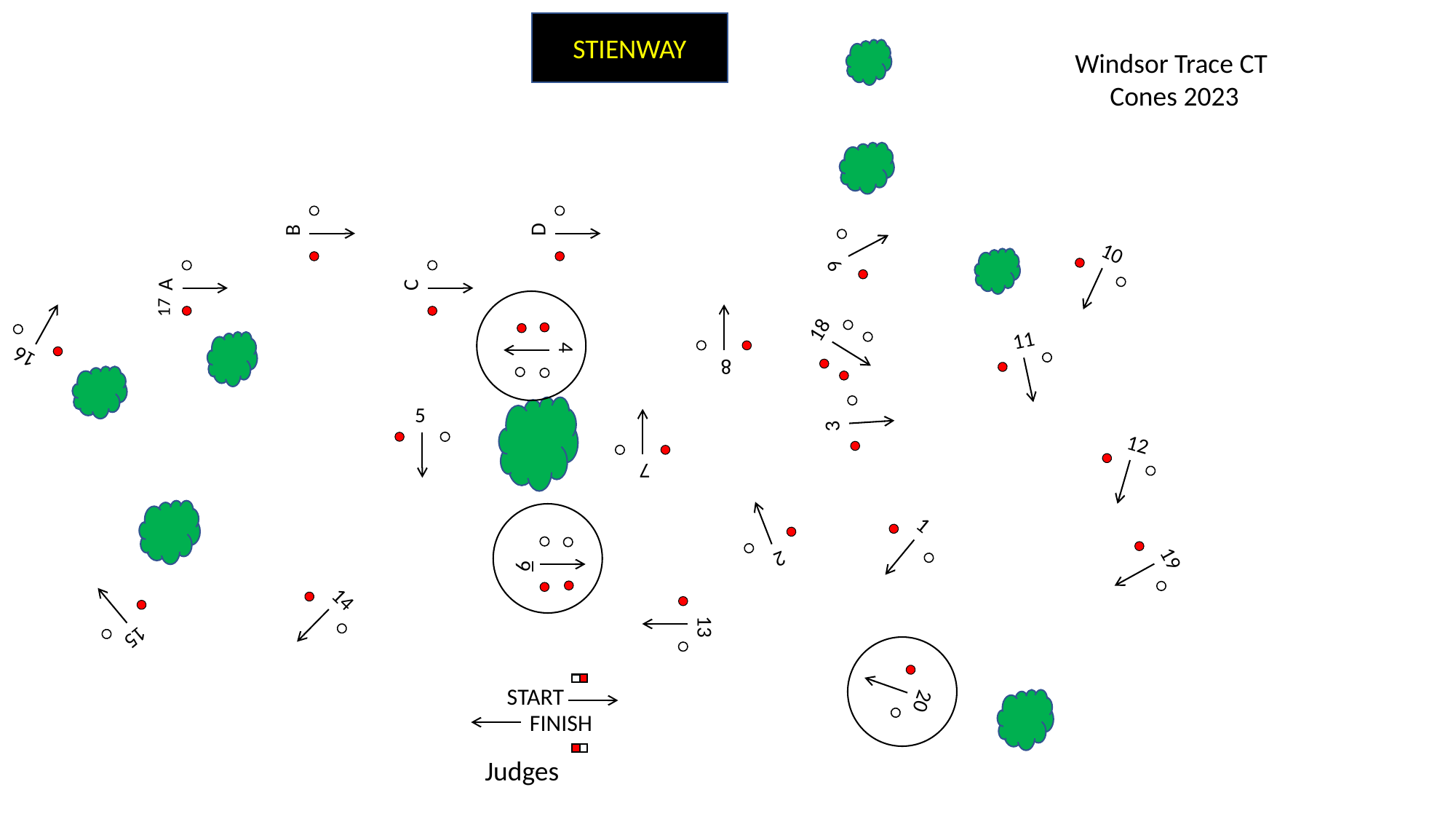

STIENWAY
 A

 B

 C

 D

Windsor Trace CT
Cones 2023

9

10

17

16

18

8

4

11

3

5

7

12

2

1

6

19

14

15

13

      START

FINISH

20

Judges